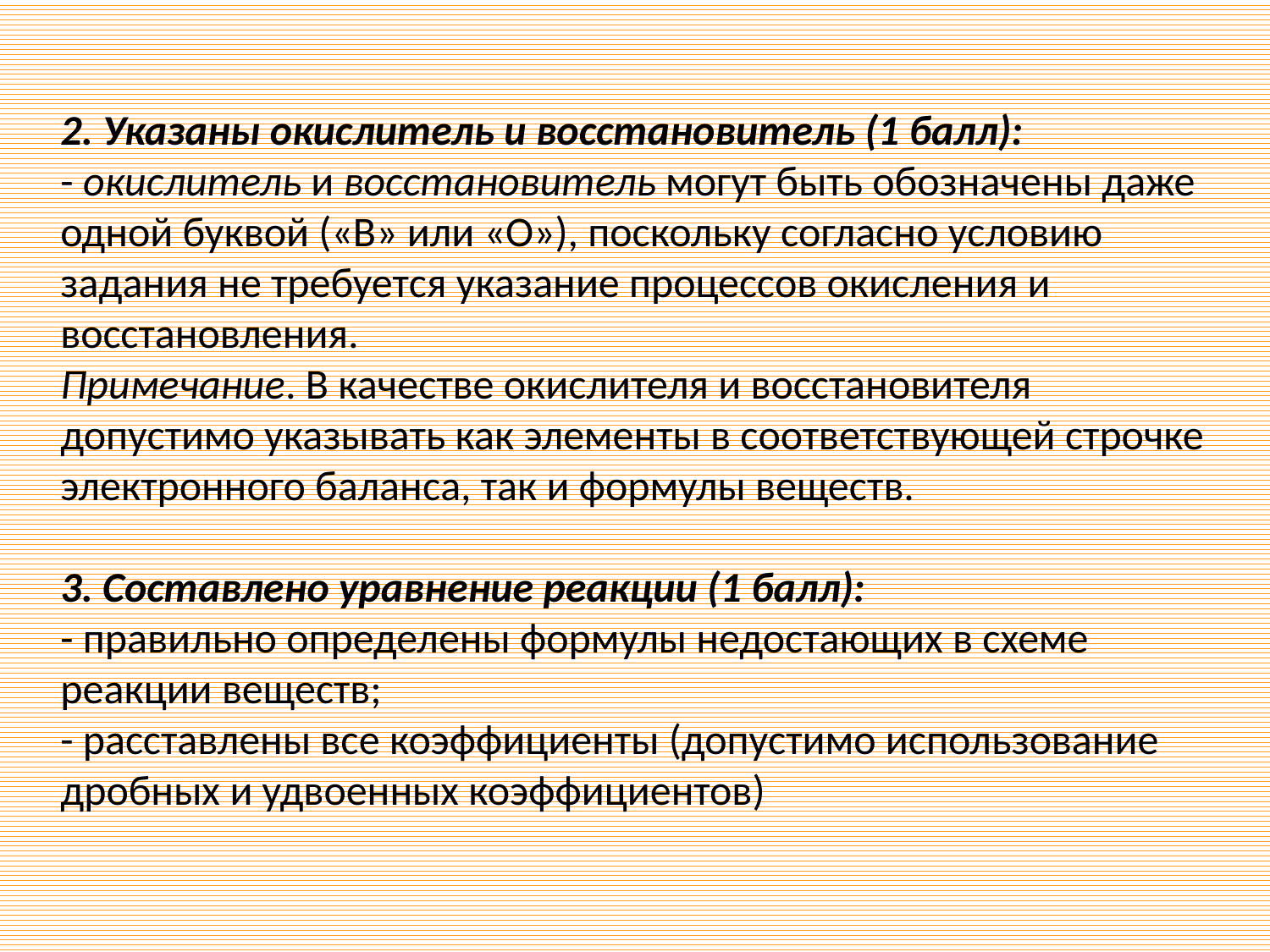

2. Указаны окислитель и восстановитель (1 балл):
- окислитель и восстановитель могут быть обозначены даже одной буквой («В» или «О»), поскольку согласно условию задания не требуется указание процессов окисления и восстановления.
Примечание. В качестве окислителя и восстановителя допустимо указывать как элементы в соответствующей строчке электронного баланса, так и формулы веществ.

3. Составлено уравнение реакции (1 балл):
- правильно определены формулы недостающих в схеме реакции веществ;
- расставлены все коэффициенты (допустимо использование дробных и удвоенных коэффициентов)